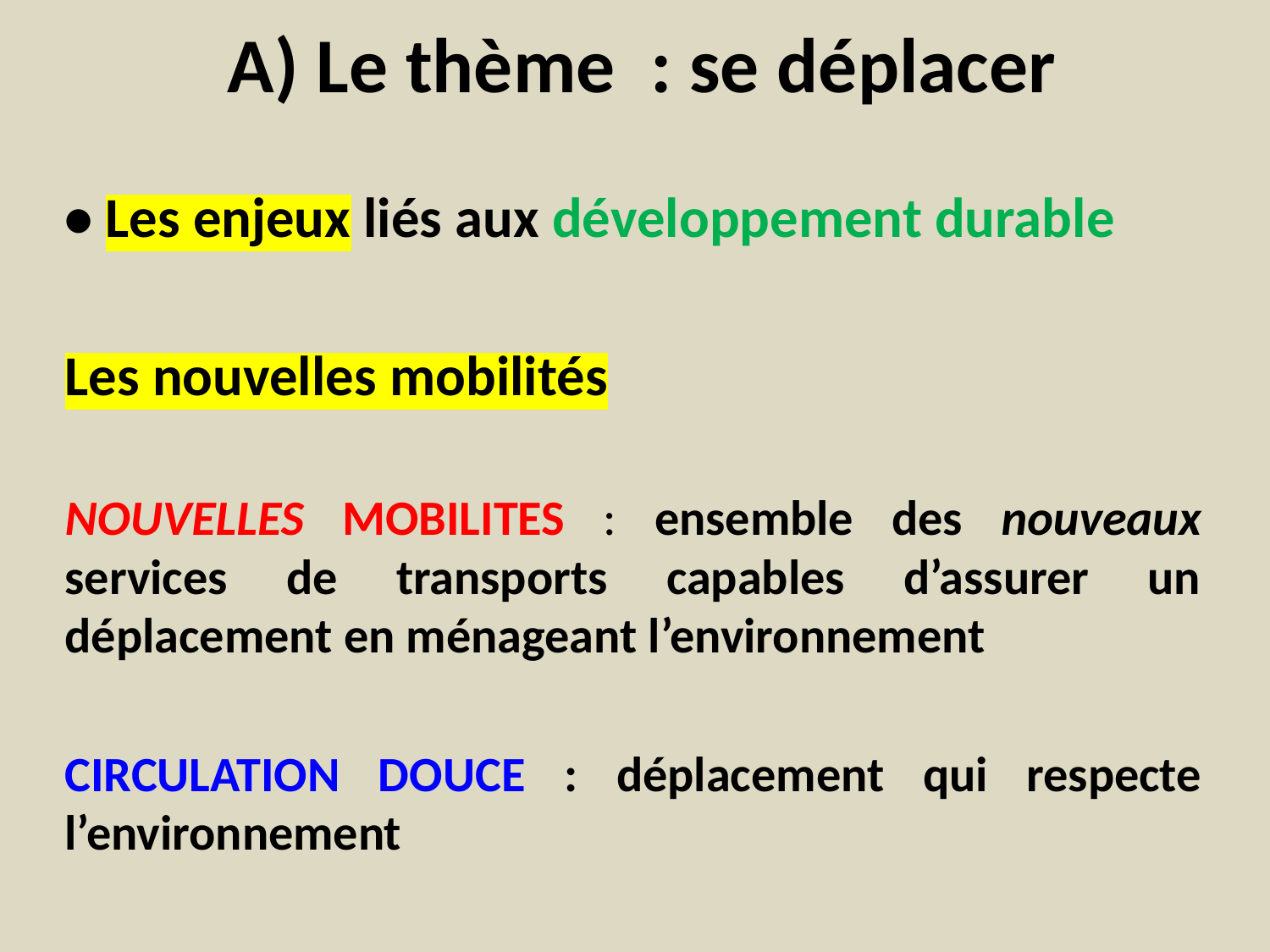

# A) Le thème  : se déplacer
• Les enjeux liés aux développement durable

Les nouvelles mobilités

NOUVELLES MOBILITES : ensemble des nouveaux services de transports capables d’assurer un déplacement en ménageant l’environnement

CIRCULATION DOUCE : déplacement qui respecte l’environnement